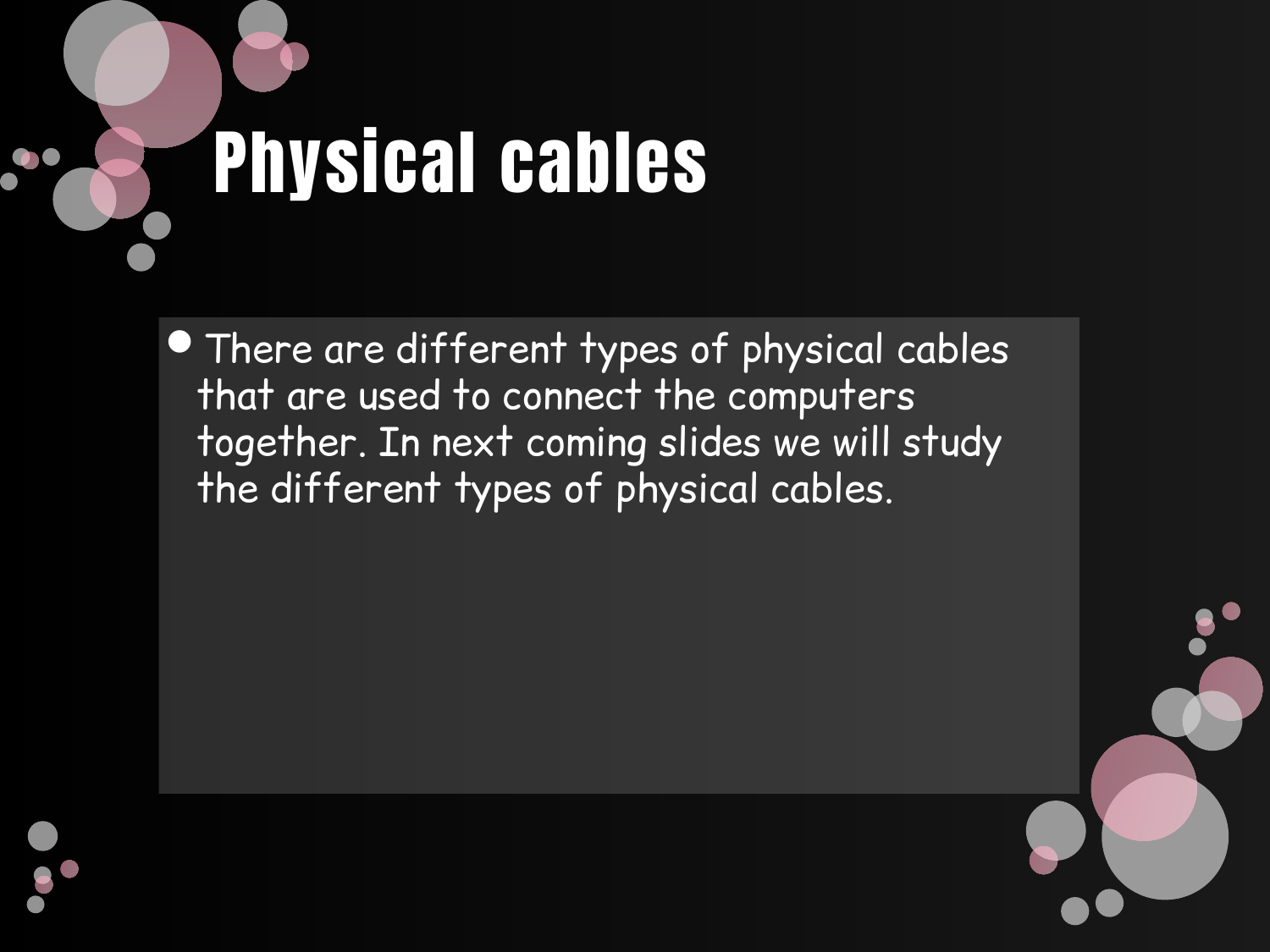

# Physical cables
There are different types of physical cables that are used to connect the computers together. In next coming slides we will study the different types of physical cables.